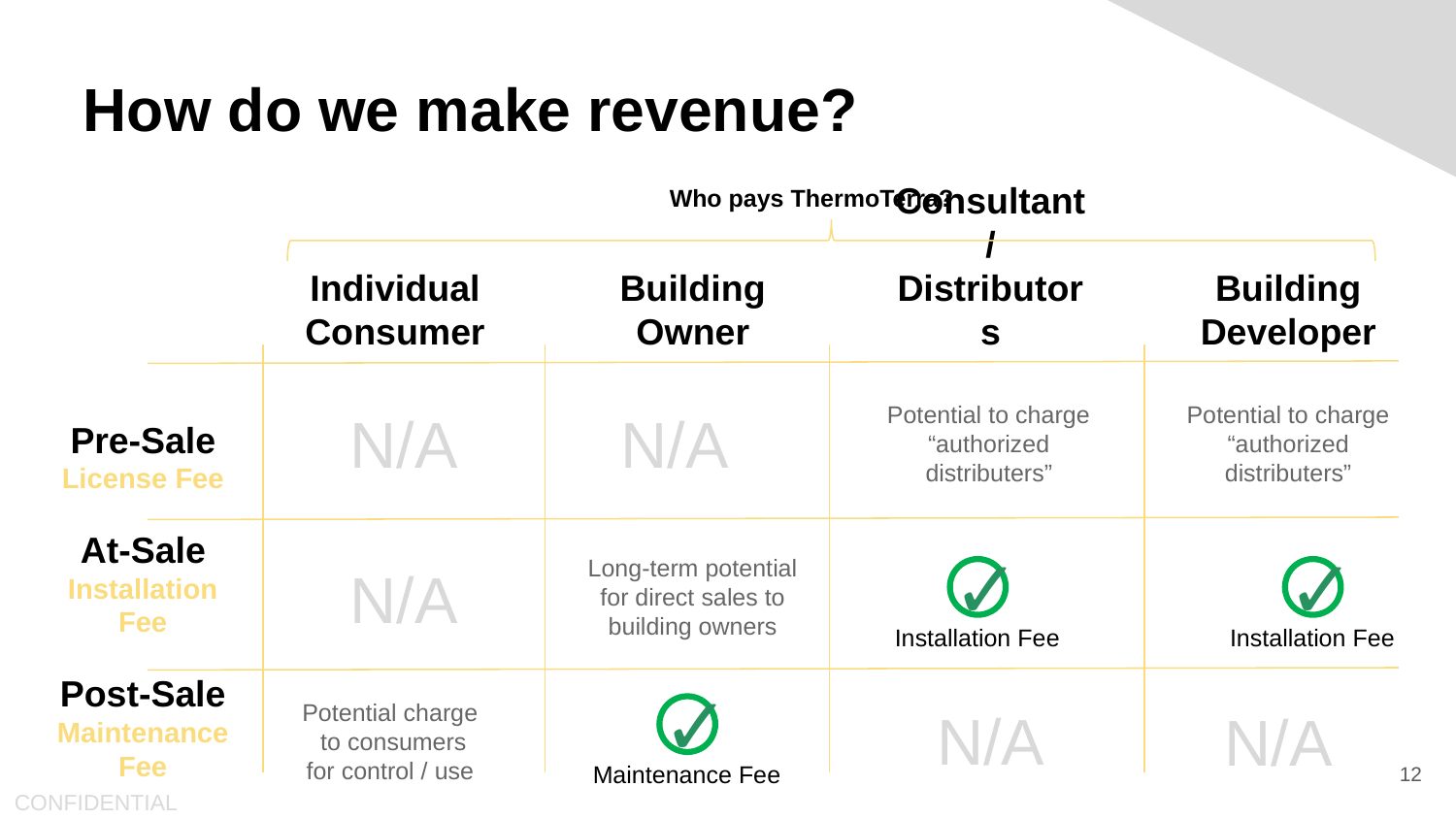

How do we make revenue?
Who pays ThermoTerra?
Individual Consumer
Building Owner
Consultant / Distributors
Building Developer
Potential to charge “authorized distributers”
Potential to charge “authorized distributers”
N/A
N/A
Pre-Sale
License Fee
✓

Installation Fee
✓

Installation Fee
At-Sale
Installation Fee
Long-term potential for direct sales to building owners
N/A
✓

Maintenance Fee
Post-Sale
Maintenance Fee
N/A
Potential charge  to consumers for control / use
N/A
12
CONFIDENTIAL